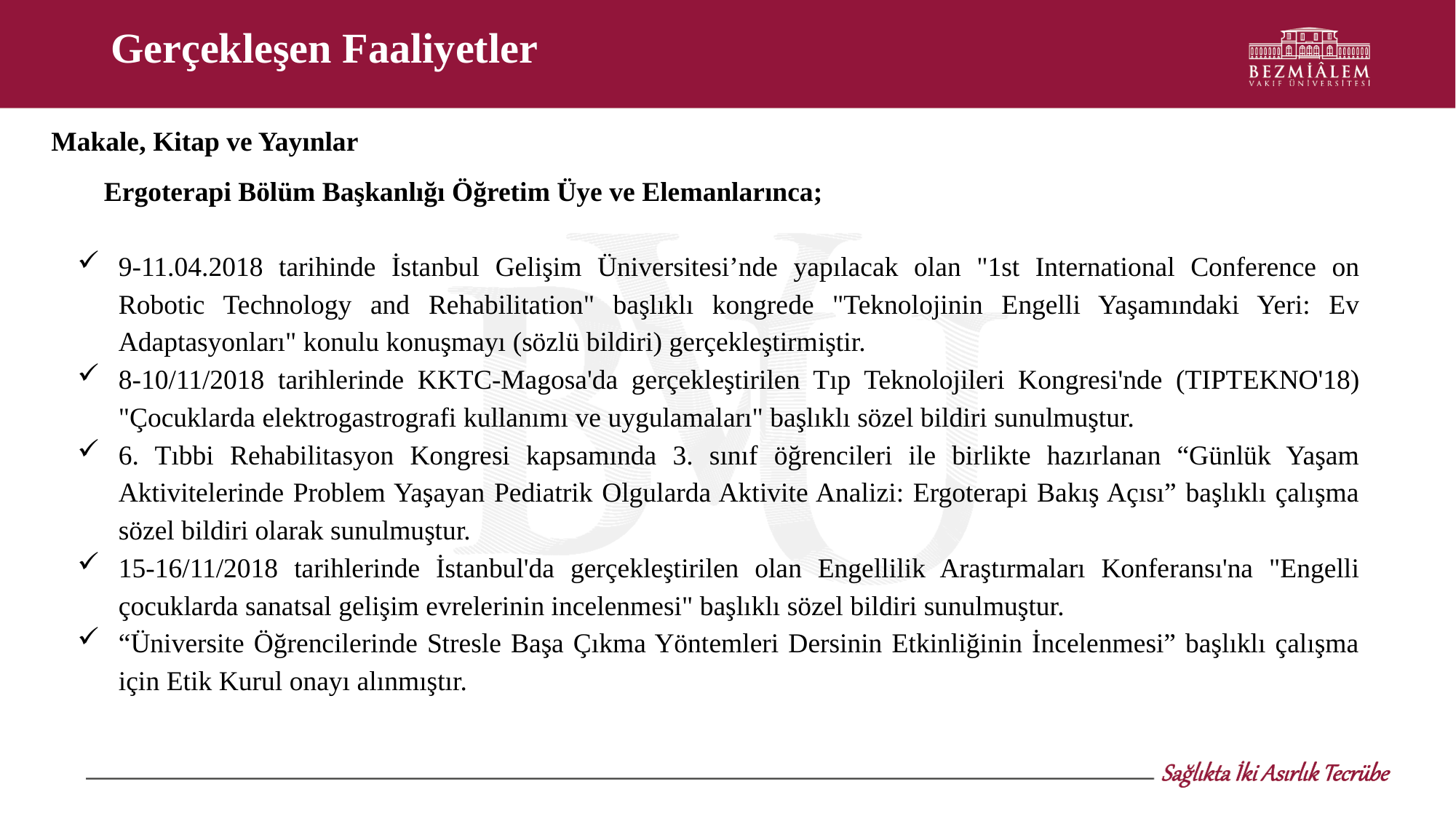

# Gerçekleşen Faaliyetler
Makale, Kitap ve Yayınlar

Ergoterapi Bölüm Başkanlığı Öğretim Üye ve Elemanlarınca;

9-11.04.2018 tarihinde İstanbul Gelişim Üniversitesi’nde yapılacak olan "1st International Conference on Robotic Technology and Rehabilitation" başlıklı kongrede "Teknolojinin Engelli Yaşamındaki Yeri: Ev Adaptasyonları" konulu konuşmayı (sözlü bildiri) gerçekleştirmiştir.
8-10/11/2018 tarihlerinde KKTC-Magosa'da gerçekleştirilen Tıp Teknolojileri Kongresi'nde (TIPTEKNO'18) "Çocuklarda elektrogastrografi kullanımı ve uygulamaları" başlıklı sözel bildiri sunulmuştur.
6. Tıbbi Rehabilitasyon Kongresi kapsamında 3. sınıf öğrencileri ile birlikte hazırlanan “Günlük Yaşam Aktivitelerinde Problem Yaşayan Pediatrik Olgularda Aktivite Analizi: Ergoterapi Bakış Açısı” başlıklı çalışma sözel bildiri olarak sunulmuştur.
15-16/11/2018 tarihlerinde İstanbul'da gerçekleştirilen olan Engellilik Araştırmaları Konferansı'na "Engelli çocuklarda sanatsal gelişim evrelerinin incelenmesi" başlıklı sözel bildiri sunulmuştur.
“Üniversite Öğrencilerinde Stresle Başa Çıkma Yöntemleri Dersinin Etkinliğinin İncelenmesi” başlıklı çalışma için Etik Kurul onayı alınmıştır.